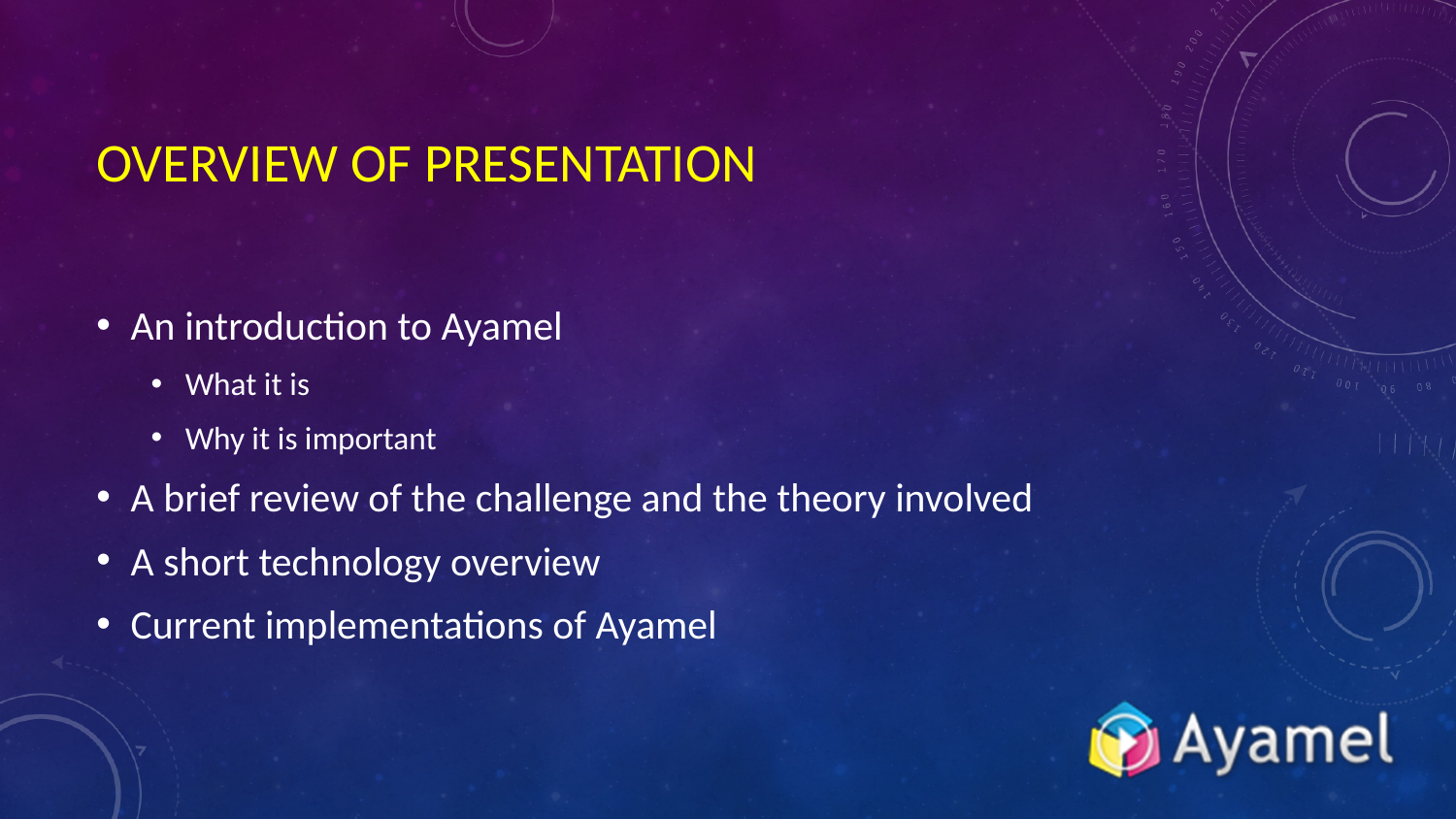

# Overview of Presentation
An introduction to Ayamel
What it is
Why it is important
A brief review of the challenge and the theory involved
A short technology overview
Current implementations of Ayamel